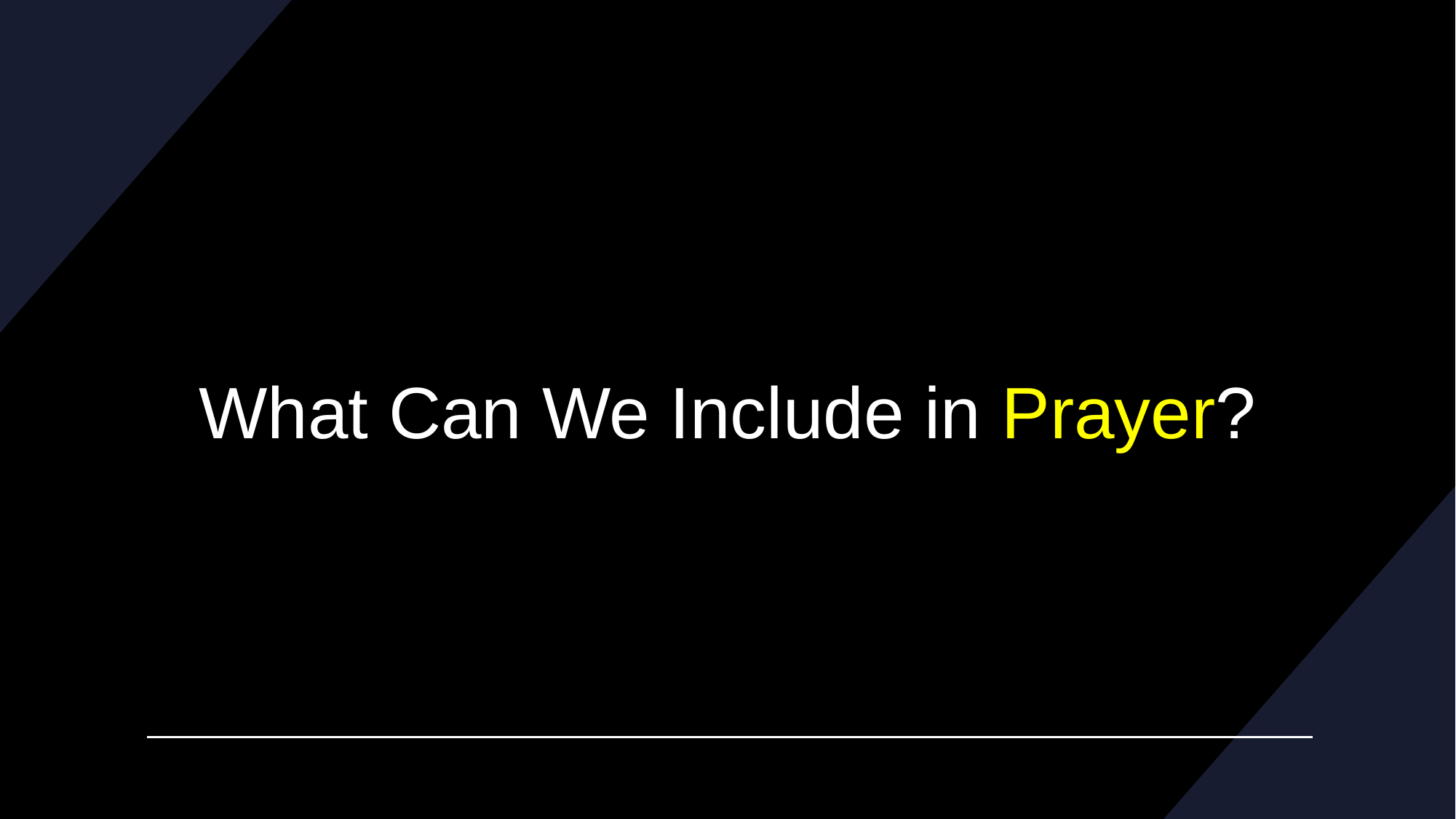

# What Can We Include in Prayer?